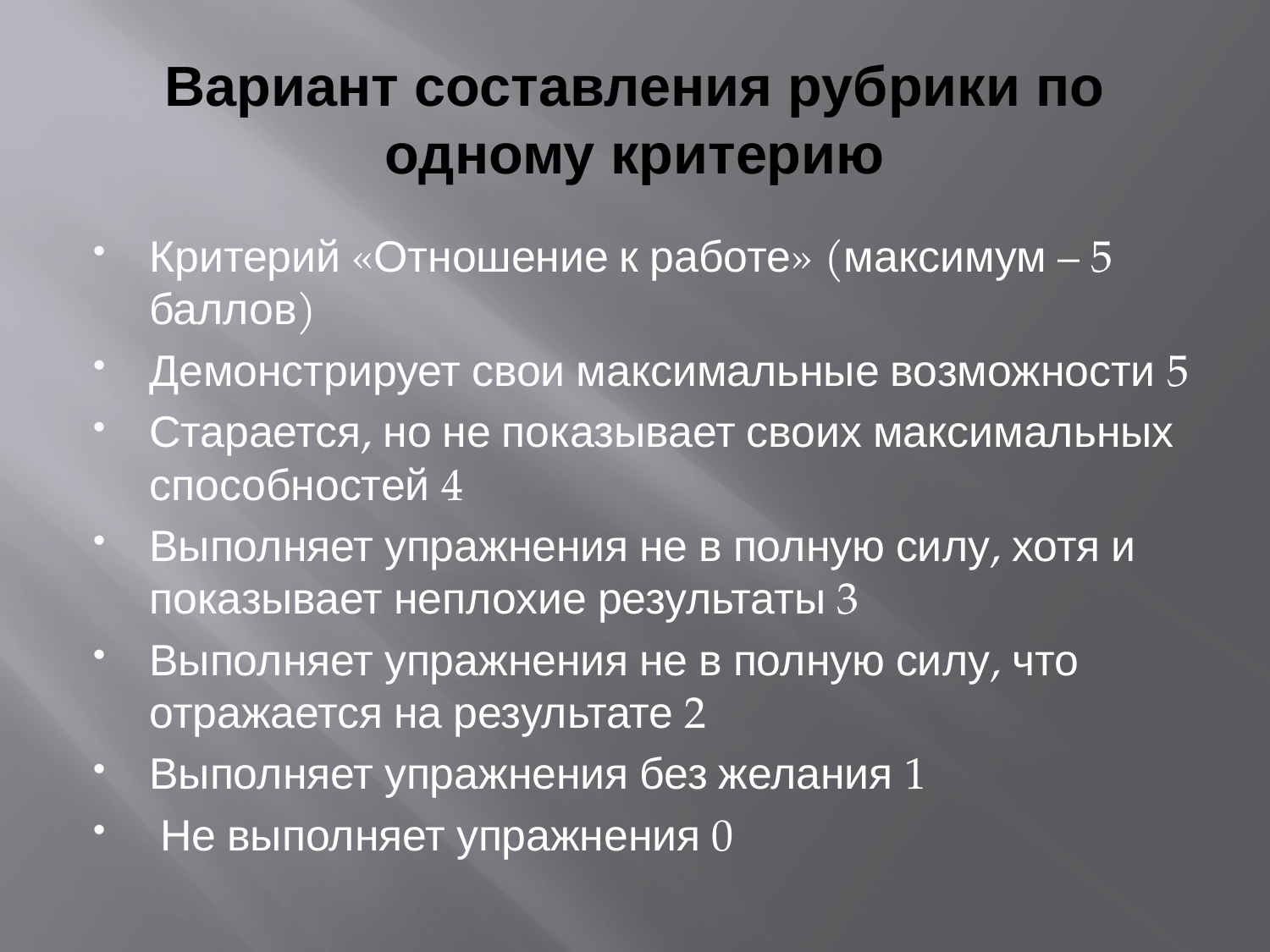

# Вариант составления рубрики по одному критерию
Критерий «Отношение к работе» (максимум – 5 баллов)
Демонстрирует свои максимальные возможности 5
Старается, но не показывает своих максимальных способностей 4
Выполняет упражнения не в полную силу, хотя и показывает неплохие результаты 3
Выполняет упражнения не в полную силу, что отражается на результате 2
Выполняет упражнения без желания 1
 Не выполняет упражнения 0